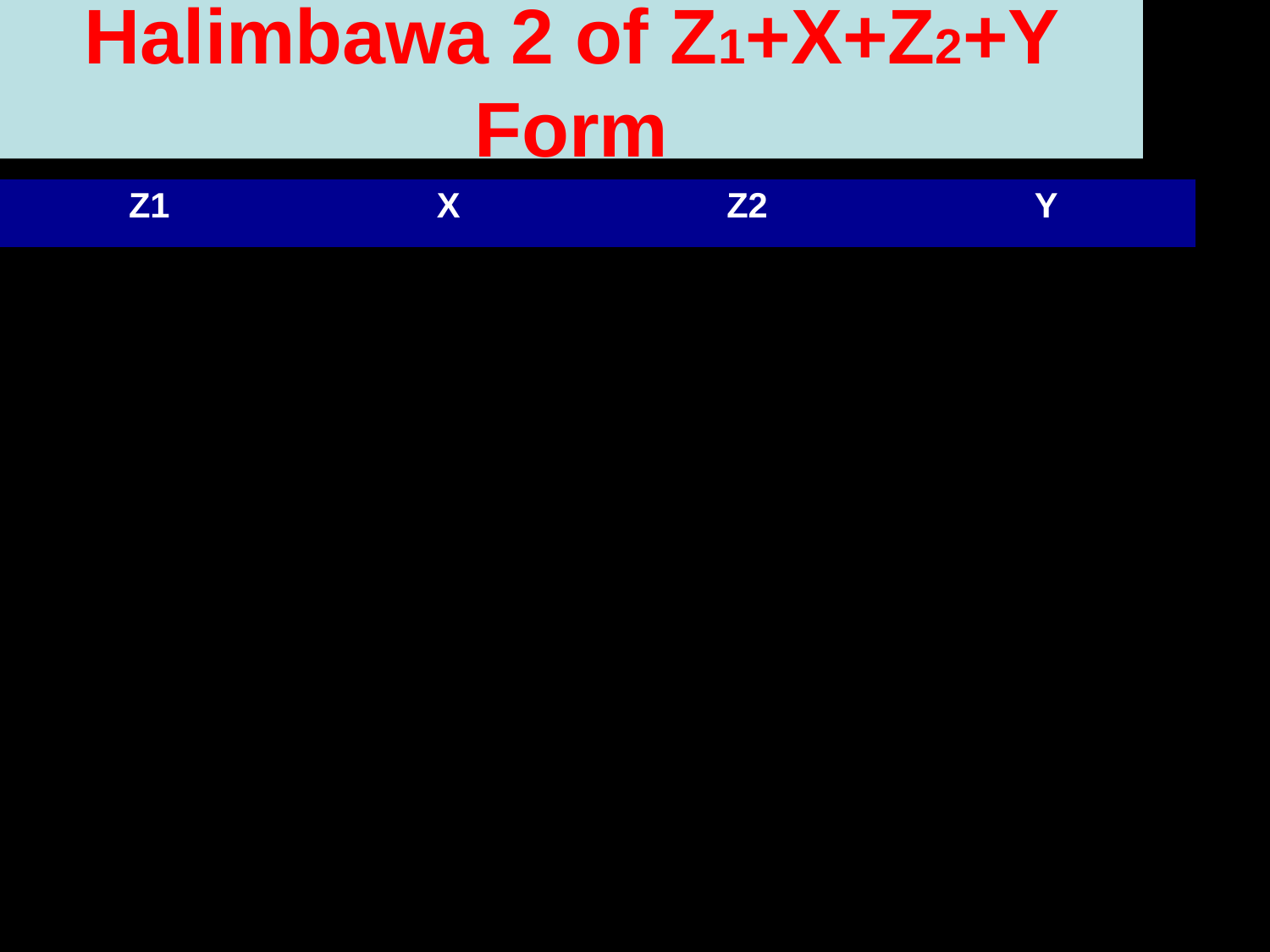

Halimbawa 2 of Z1+X+Z2+Y Form
33
| Z1 | X | Z2 | Y |
| --- | --- | --- | --- |
| Ang Paraan kung (i.e. “Ang daan…” | Ang Panginoon nagbigay tagumpay kontra kay Satanas | Sa pamagitan ng | Pagkatiwalaan ang kanyang baon at hindi satin |
| Ang Dahilan (i.e., Bakit natin pwede..) | Makaramdam ng seguridad | Ay dahil | Kasama natin ang Panginoon at mas malakas siya kay Satanas |